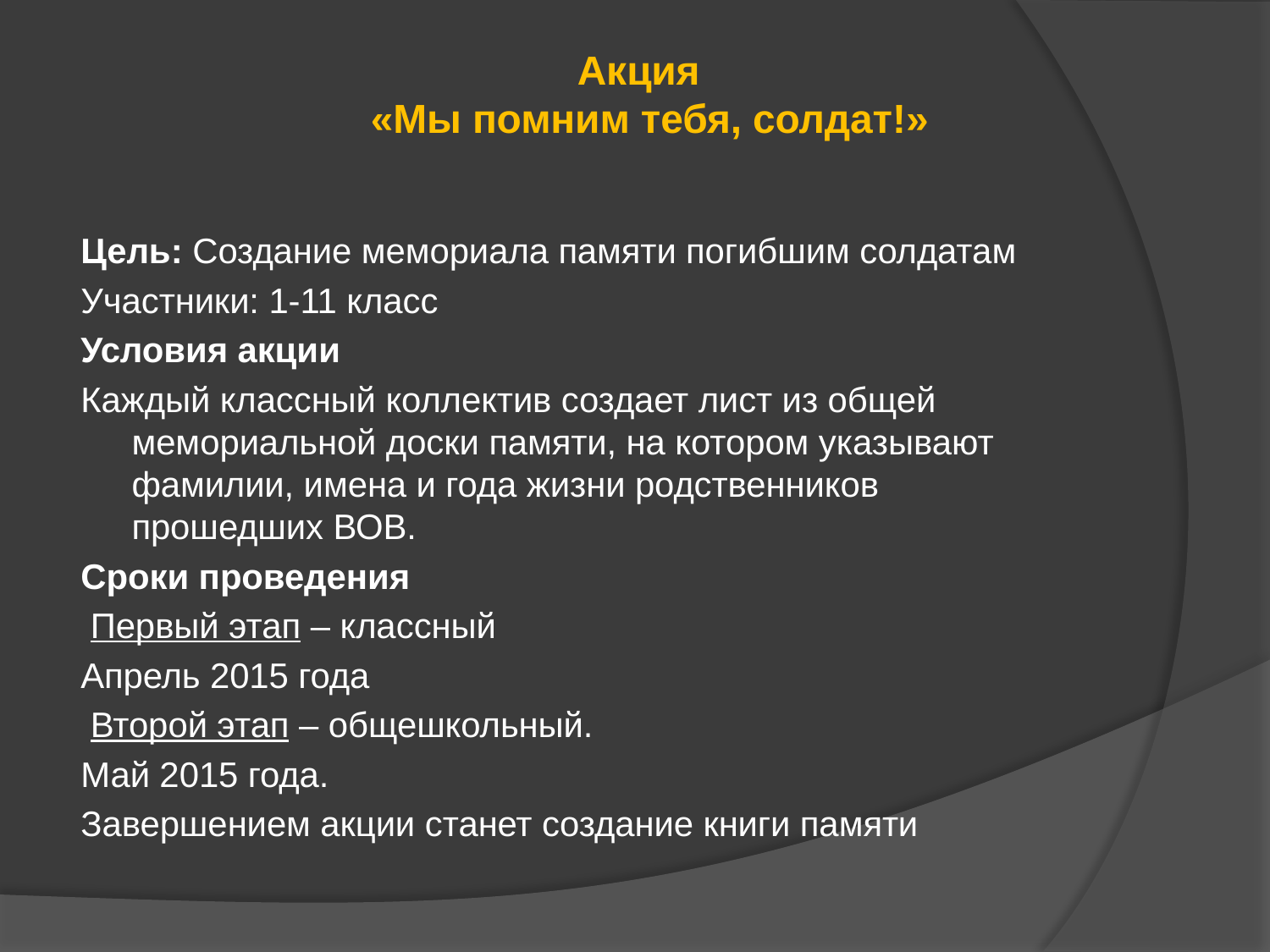

# Акция «Мы помним тебя, солдат!»
Цель: Создание мемориала памяти погибшим солдатам
Участники: 1-11 класс
Условия акции
Каждый классный коллектив создает лист из общей мемориальной доски памяти, на котором указывают фамилии, имена и года жизни родственников  прошедших ВОВ.
Сроки проведения
 Первый этап – классный
Апрель 2015 года
 Второй этап – общешкольный.
Май 2015 года.
Завершением акции станет создание книги памяти